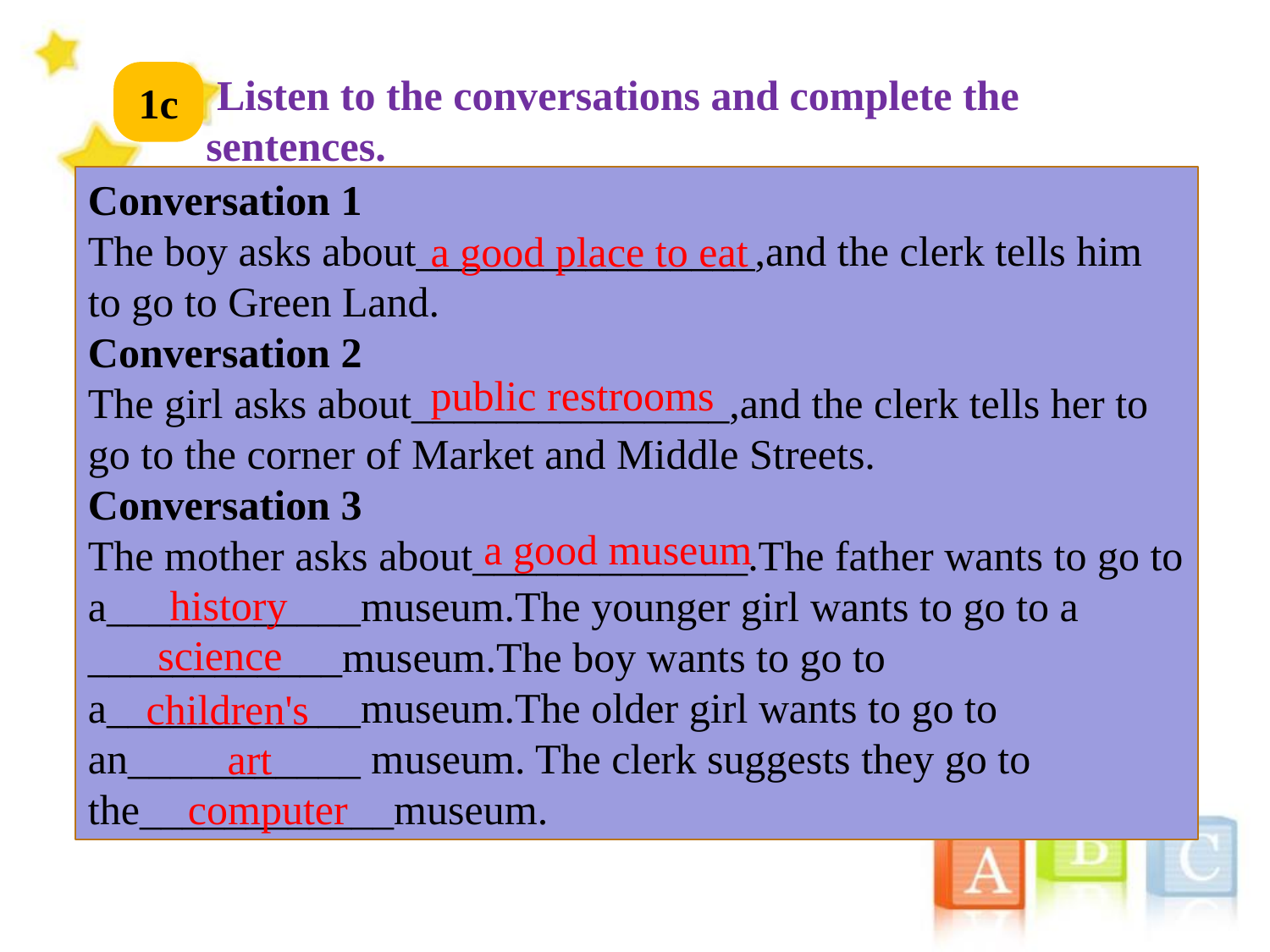

Listen to the conversations and complete the sentences.
1c
Conversation 1
The boy asks about________________,and the clerk tells him to go to Green Land.
Conversation 2
The girl asks about_______________,and the clerk tells her to go to the corner of Market and Middle Streets.
Conversation 3
The mother asks about_____________.The father wants to go to a____________museum.The younger girl wants to go to a ____________museum.The boy wants to go to a____________museum.The older girl wants to go to an___________ museum. The clerk suggests they go to the____________museum.
a good place to eat
public restrooms
a good museum
history
science
children's
art
computer